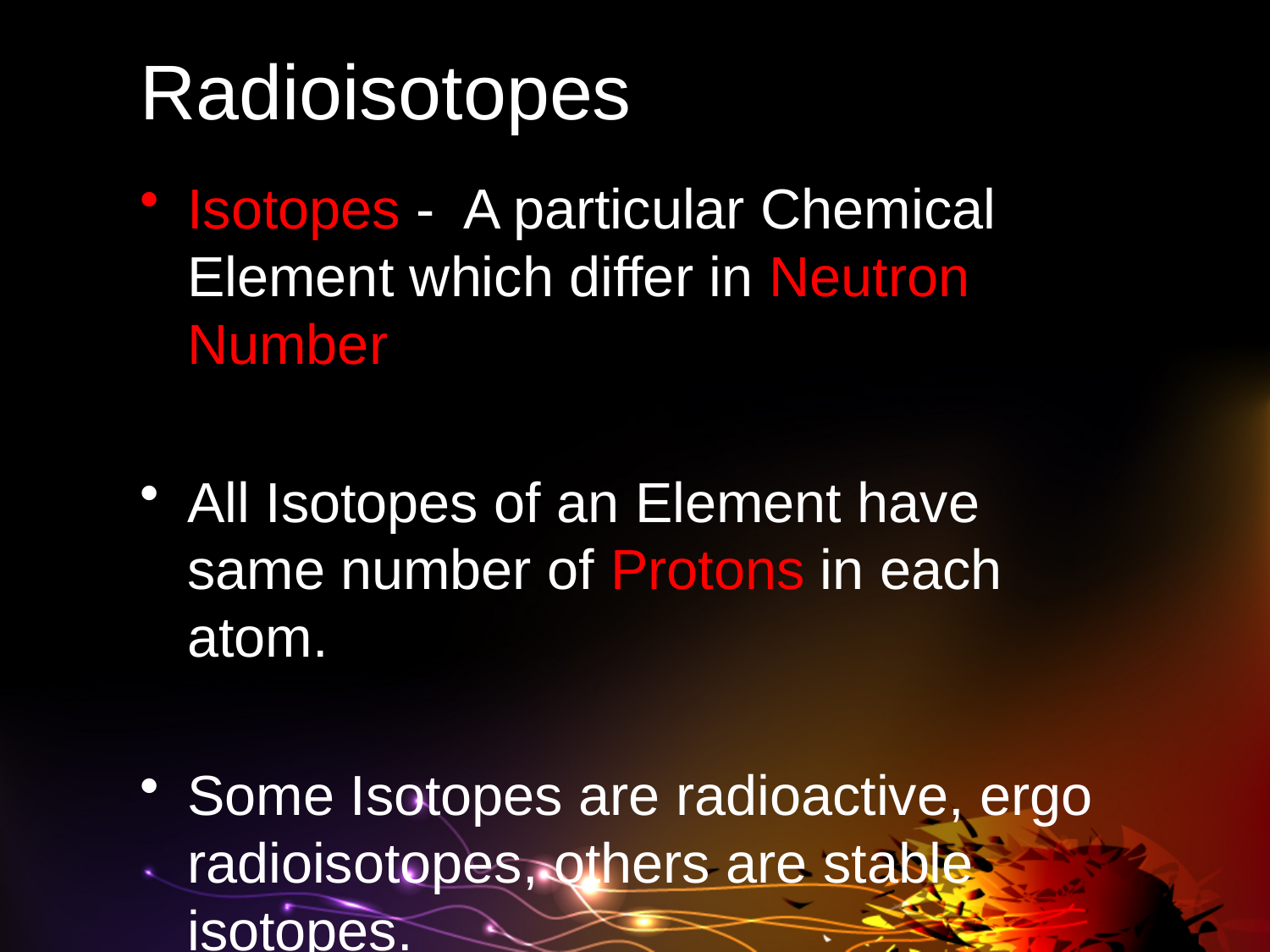

# Radioisotopes
Isotopes -  A particular Chemical Element which differ in Neutron Number

All Isotopes of an Element have same number of Protons in each atom.

Some Isotopes are radioactive, ergo radioisotopes, others are stable isotopes.